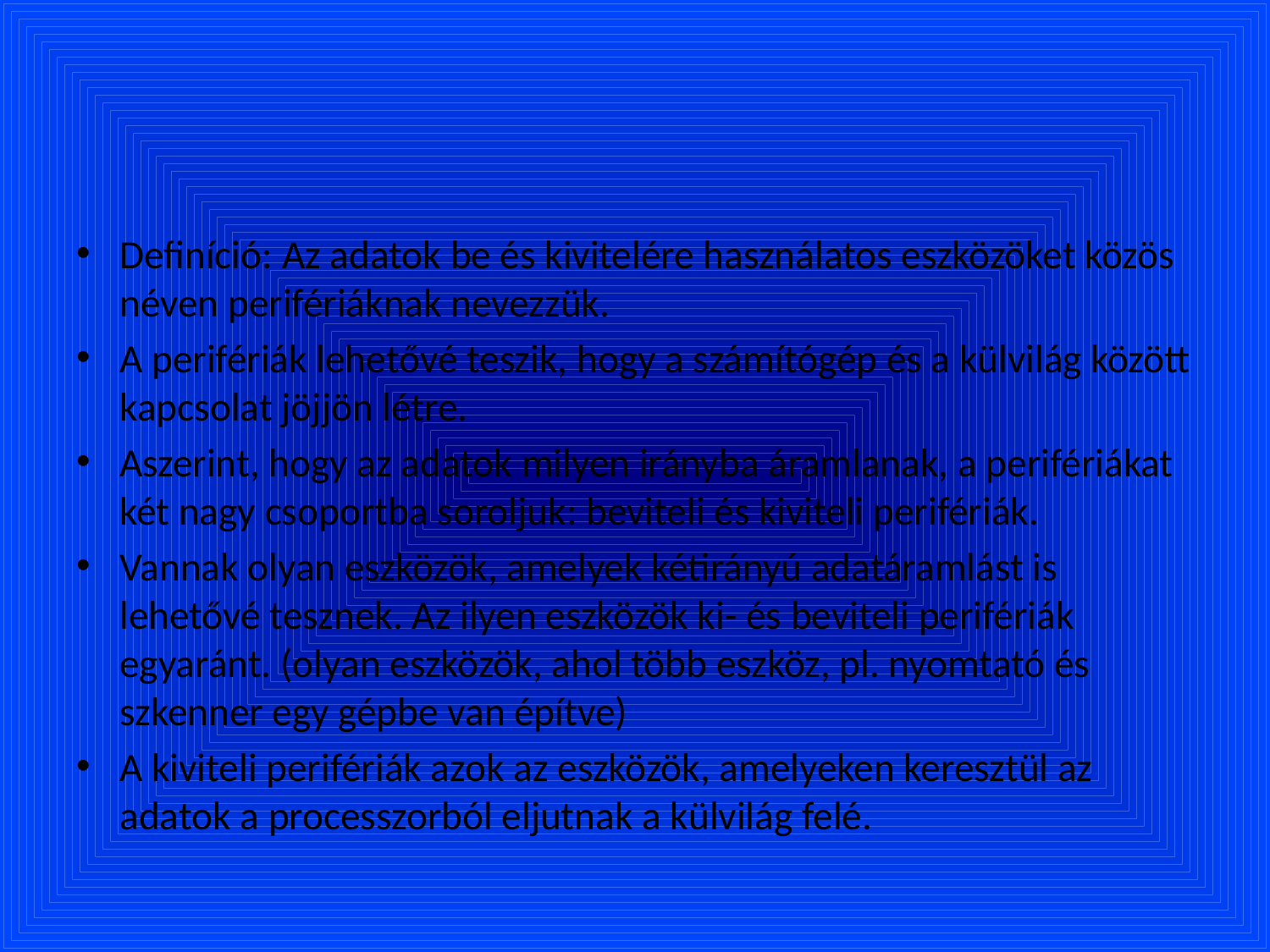

Definíció: Az adatok be és kivitelére használatos eszközöket közös néven perifériáknak nevezzük.
A perifériák lehetővé teszik, hogy a számítógép és a külvilág között kapcsolat jöjjön létre.
Aszerint, hogy az adatok milyen irányba áramlanak, a perifériákat két nagy csoportba soroljuk: beviteli és kiviteli perifériák.
Vannak olyan eszközök, amelyek kétirányú adatáramlást is lehetővé tesznek. Az ilyen eszközök ki- és beviteli perifériák egyaránt. (olyan eszközök, ahol több eszköz, pl. nyomtató és szkenner egy gépbe van építve)
A kiviteli perifériák azok az eszközök, amelyeken keresztül az adatok a processzorból eljutnak a külvilág felé.